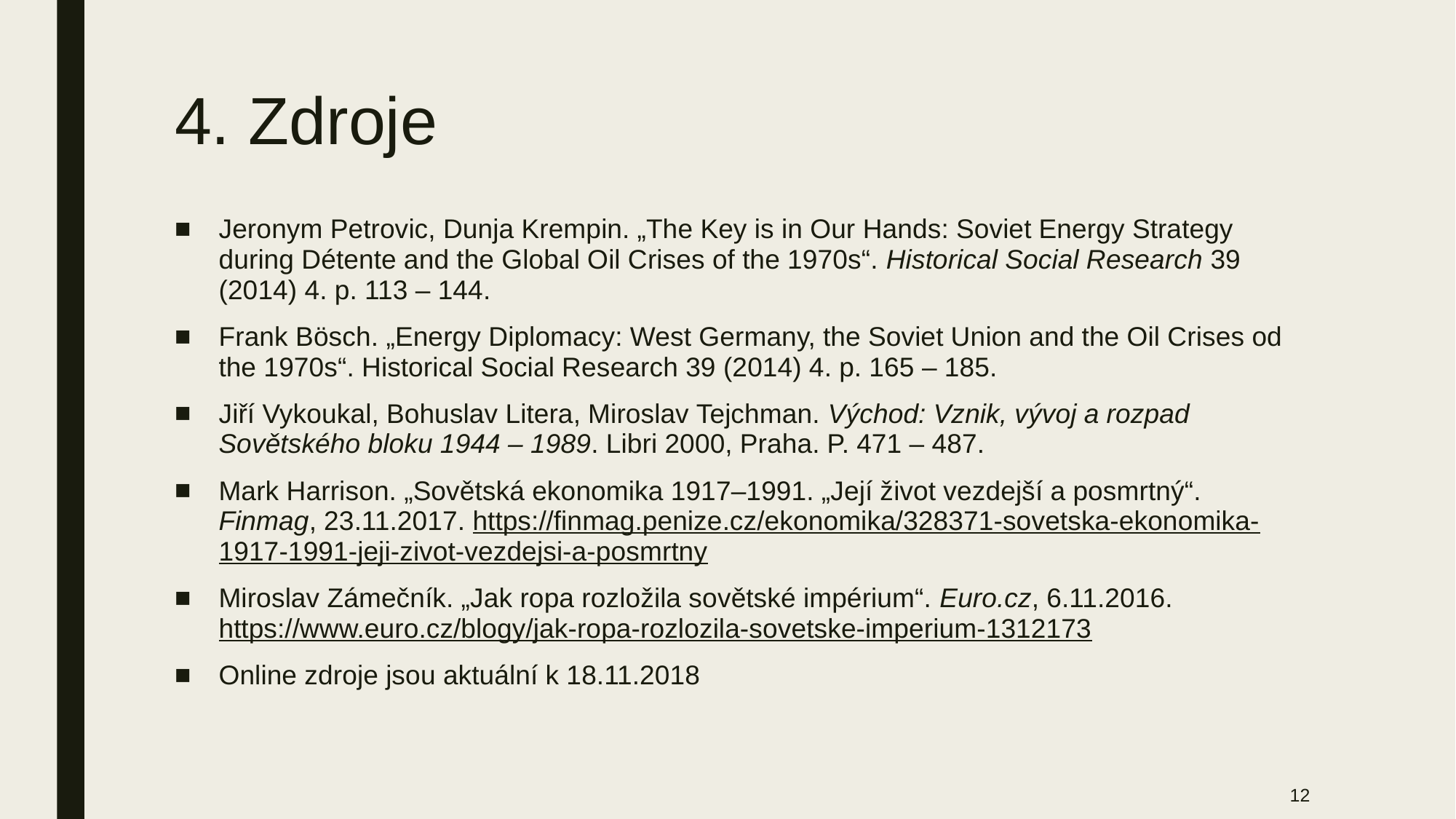

# 4. Zdroje
Jeronym Petrovic, Dunja Krempin. „The Key is in Our Hands: Soviet Energy Strategy during Détente and the Global Oil Crises of the 1970s“. Historical Social Research 39 (2014) 4. p. 113 – 144.
Frank Bösch. „Energy Diplomacy: West Germany, the Soviet Union and the Oil Crises od the 1970s“. Historical Social Research 39 (2014) 4. p. 165 – 185.
Jiří Vykoukal, Bohuslav Litera, Miroslav Tejchman. Východ: Vznik, vývoj a rozpad Sovětského bloku 1944 – 1989. Libri 2000, Praha. P. 471 – 487.
Mark Harrison. „Sovětská ekonomika 1917–1991. „Její život vezdejší a posmrtný“. Finmag, 23.11.2017. https://finmag.penize.cz/ekonomika/328371-sovetska-ekonomika-1917-1991-jeji-zivot-vezdejsi-a-posmrtny
Miroslav Zámečník. „Jak ropa rozložila sovětské impérium“. Euro.cz, 6.11.2016. https://www.euro.cz/blogy/jak-ropa-rozlozila-sovetske-imperium-1312173
Online zdroje jsou aktuální k 18.11.2018

12